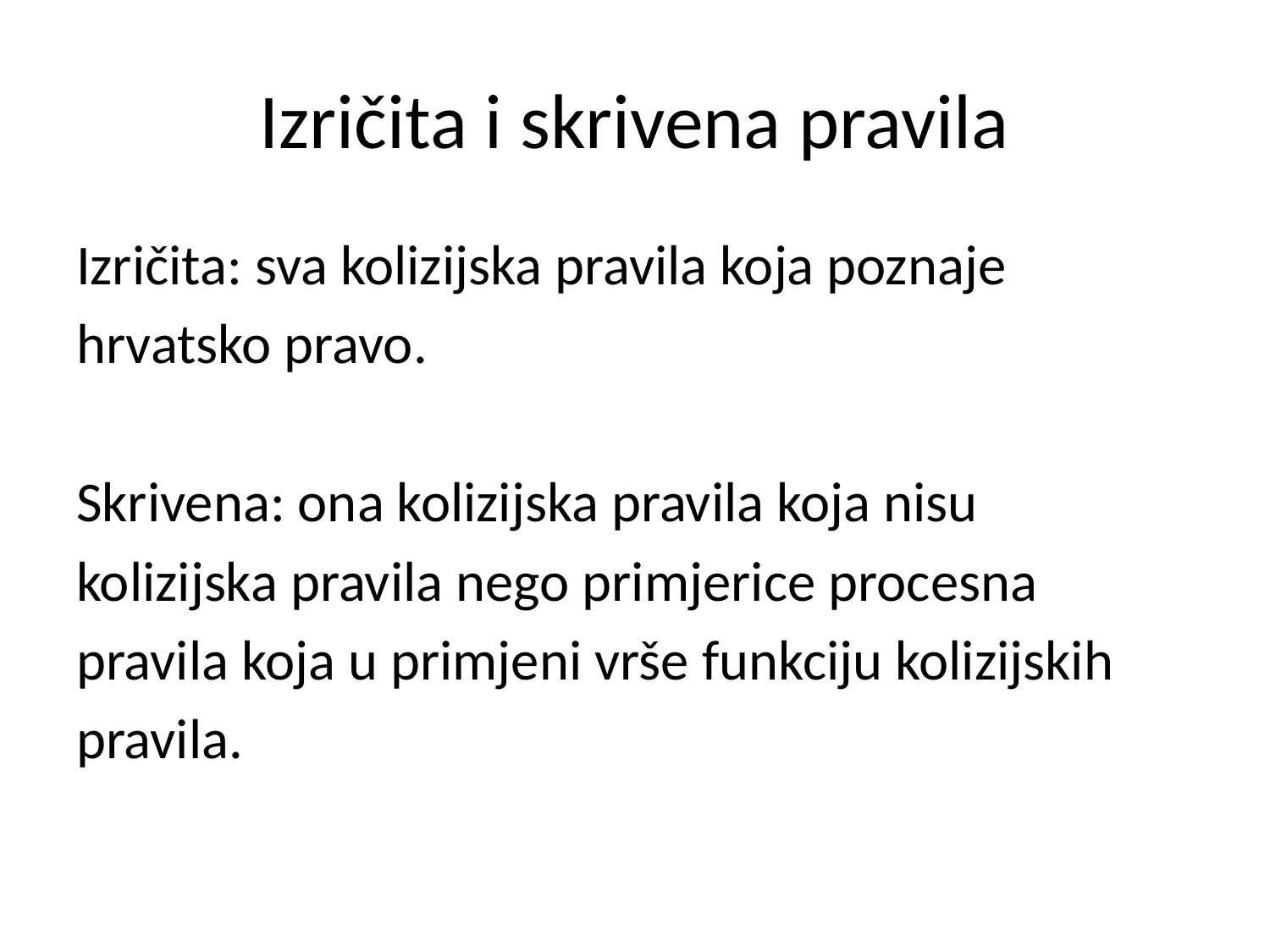

# Izričita i skrivena pravila
Izričita: sva kolizijska pravila koja poznaje
hrvatsko pravo.

Skrivena: ona kolizijska pravila koja nisu
kolizijska pravila nego primjerice procesna
pravila koja u primjeni vrše funkciju kolizijskih
pravila.